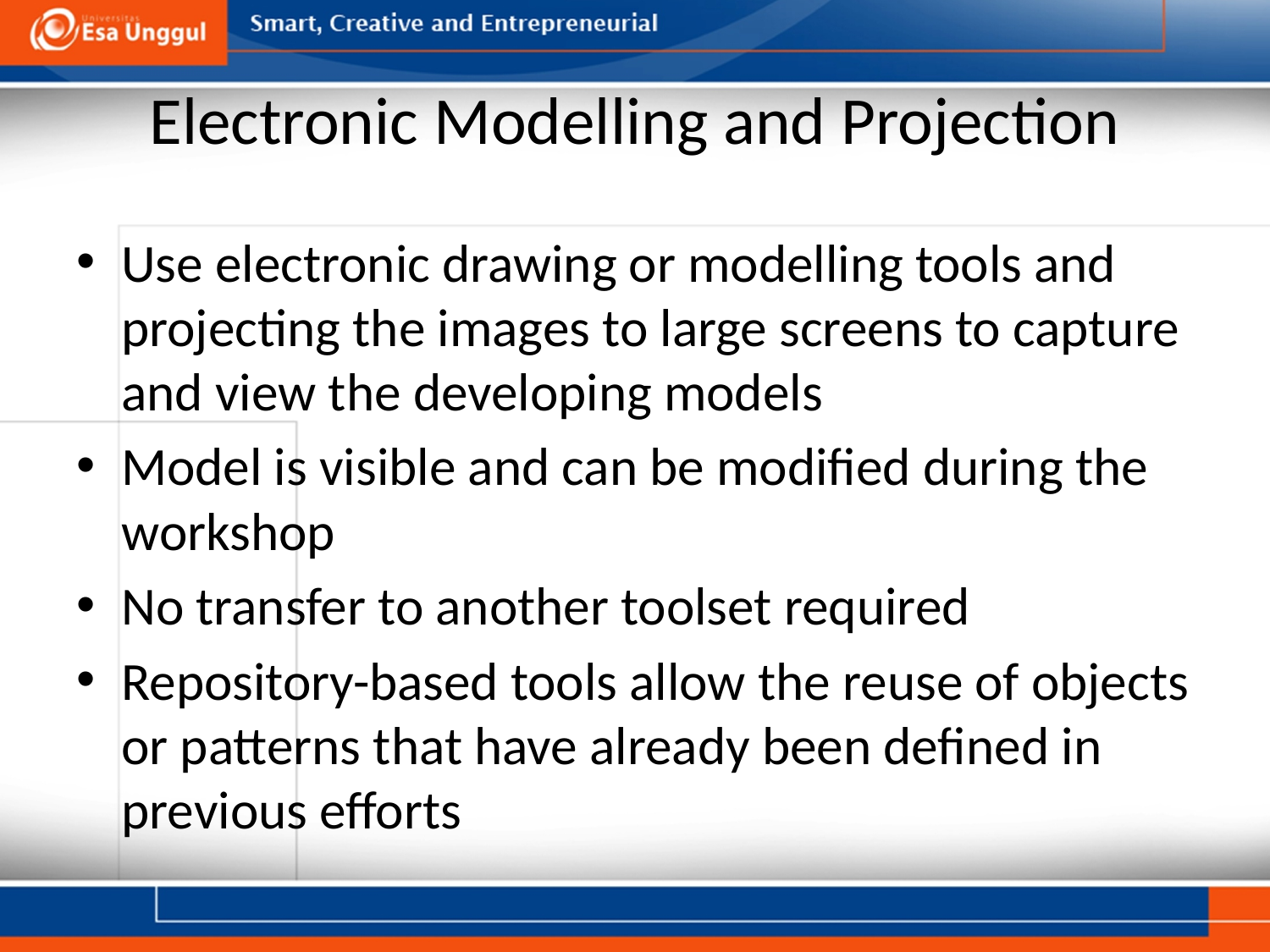

# Electronic Modelling and Projection
Use electronic drawing or modelling tools and projecting the images to large screens to capture and view the developing models
Model is visible and can be modified during the workshop
No transfer to another toolset required
Repository-based tools allow the reuse of objects or patterns that have already been defined in previous efforts